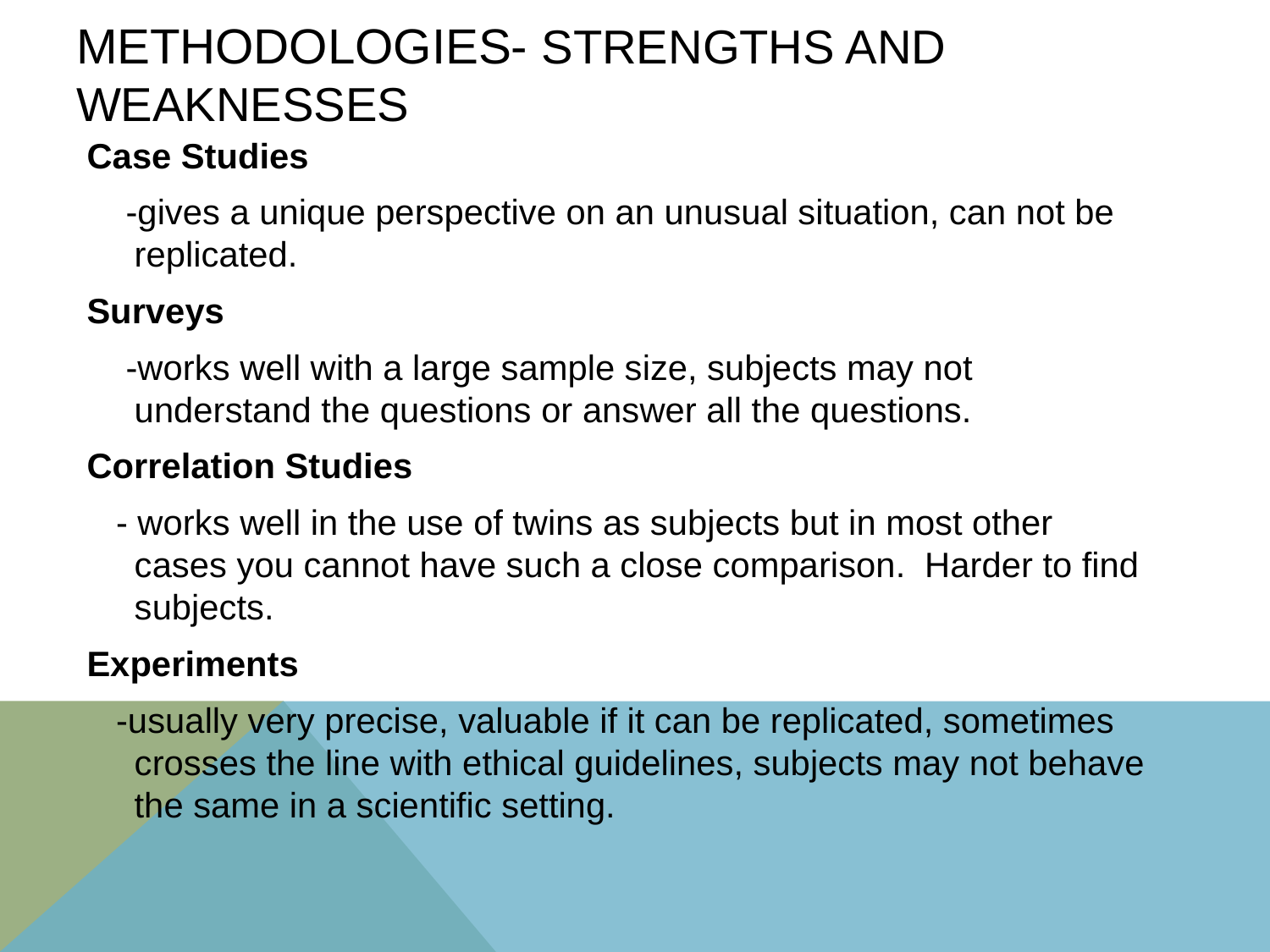

# Methodologies- strengths and weaknesses
Case Studies
    -gives a unique perspective on an unusual situation, can not be replicated.
Surveys
    -works well with a large sample size, subjects may not understand the questions or answer all the questions.
Correlation Studies
   - works well in the use of twins as subjects but in most other cases you cannot have such a close comparison.  Harder to find subjects.
Experiments
   -usually very precise, valuable if it can be replicated, sometimes crosses the line with ethical guidelines, subjects may not behave the same in a scientific setting.